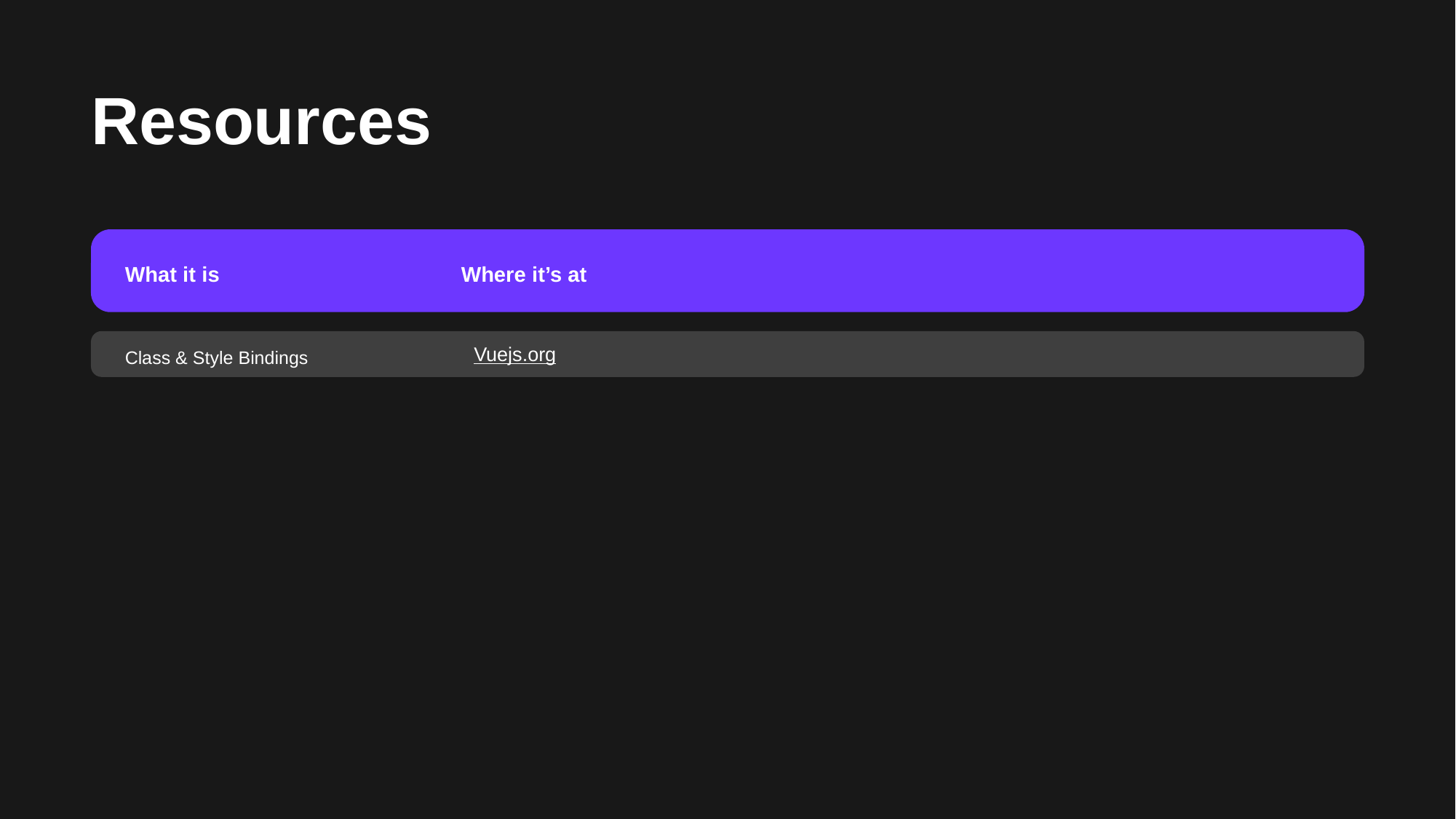

# Resources

What it is
Where it’s at
Vuejs.org

Class & Style Bindings